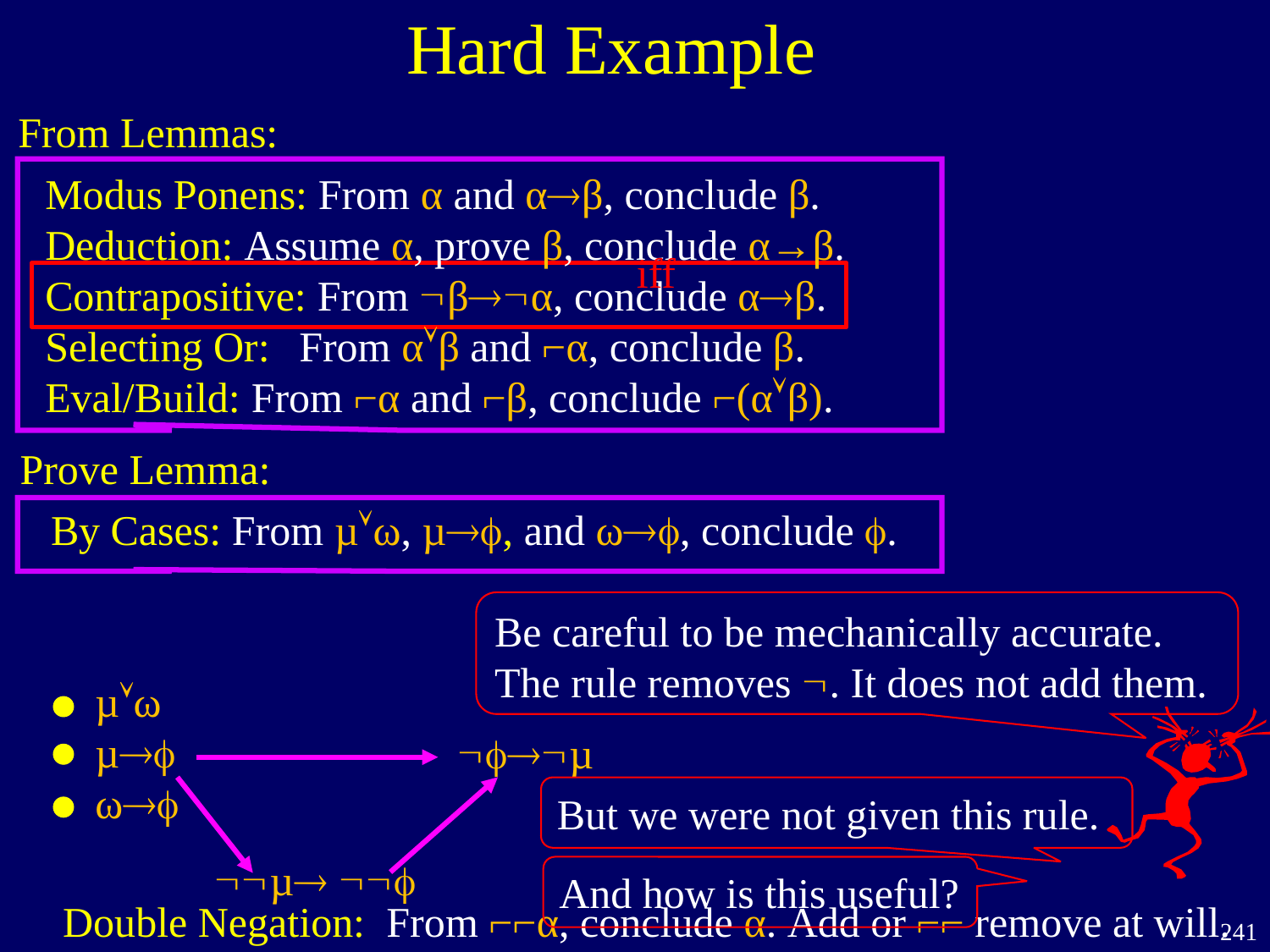

Hard Example
From Lemmas:

Modus Ponens: From α and α→β, conclude β.
Deduction: Assume α, prove β, conclude α→β.
Contrapositive: From ¬β→¬α, conclude α→β.
Selecting Or:	From α∨β and ⌐α, conclude β.
Eval/Build: From ⌐α and ⌐β, conclude ⌐(α∨β).
Prove Lemma:
By Cases: From µ∨ω, µ→φ, and ω→φ, conclude φ.

iff

Be careful to be mechanically accurate.
The rule removes ¬. It does not add them.
µ∨ω
µ→φ
ω→φ

¬φ→¬µ
¬¬µ→ ¬¬φ
But we were not given this rule.
And how is this useful?
Double Negation:  From ⌐⌐α, conclude α. Add or ⌐⌐ remove at will.